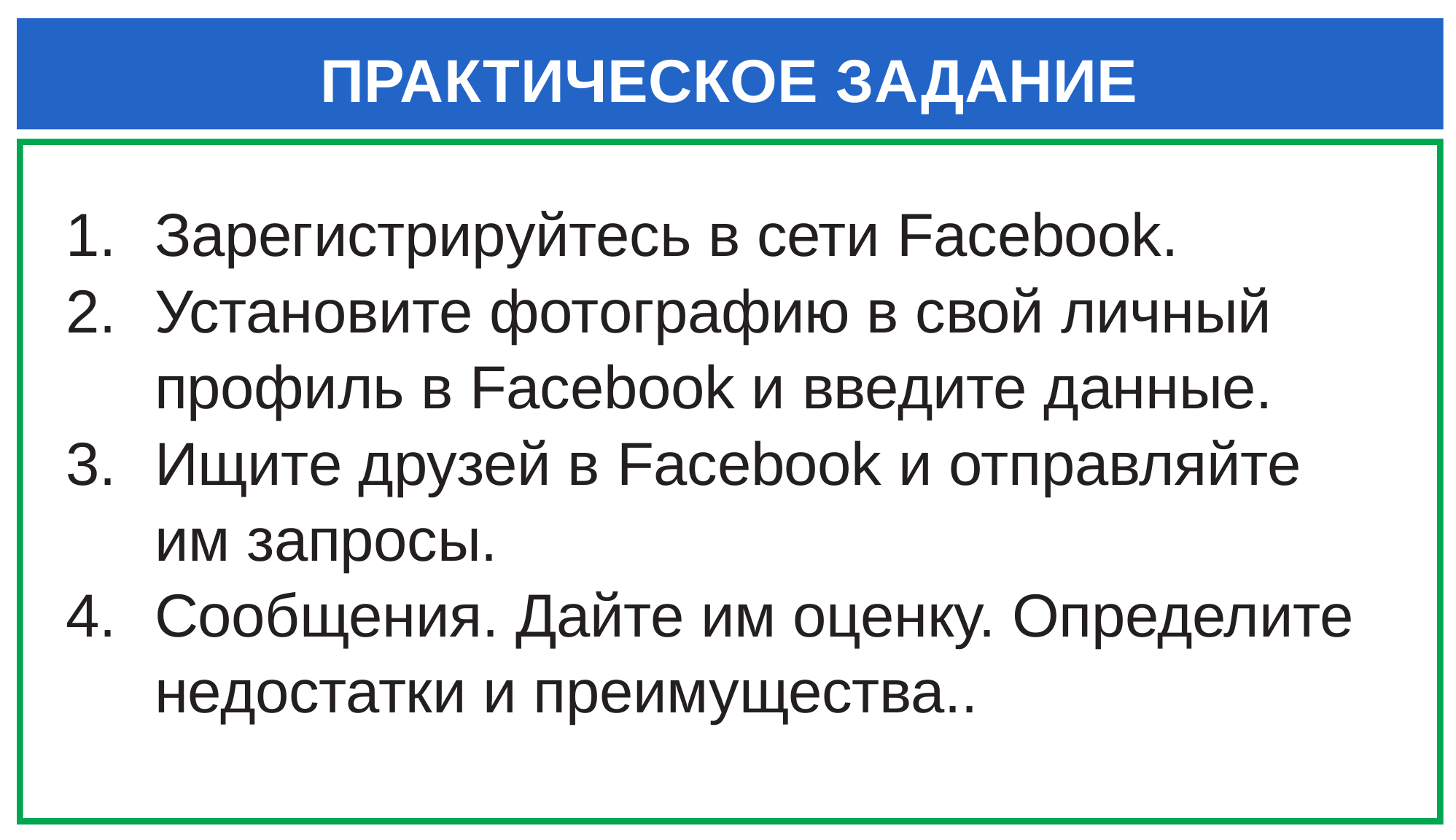

ПРАКТИЧЕСКОЕ ЗАДАНИЕ

Зарегистрируйтесь в сети Facebook.
Установите фотографию в свой личный профиль в Facebook и введите данные.
Ищите друзей в Facebook и отправляйте им запросы.
Сообщения. Дайте им оценку. Определите недостатки и преимущества..